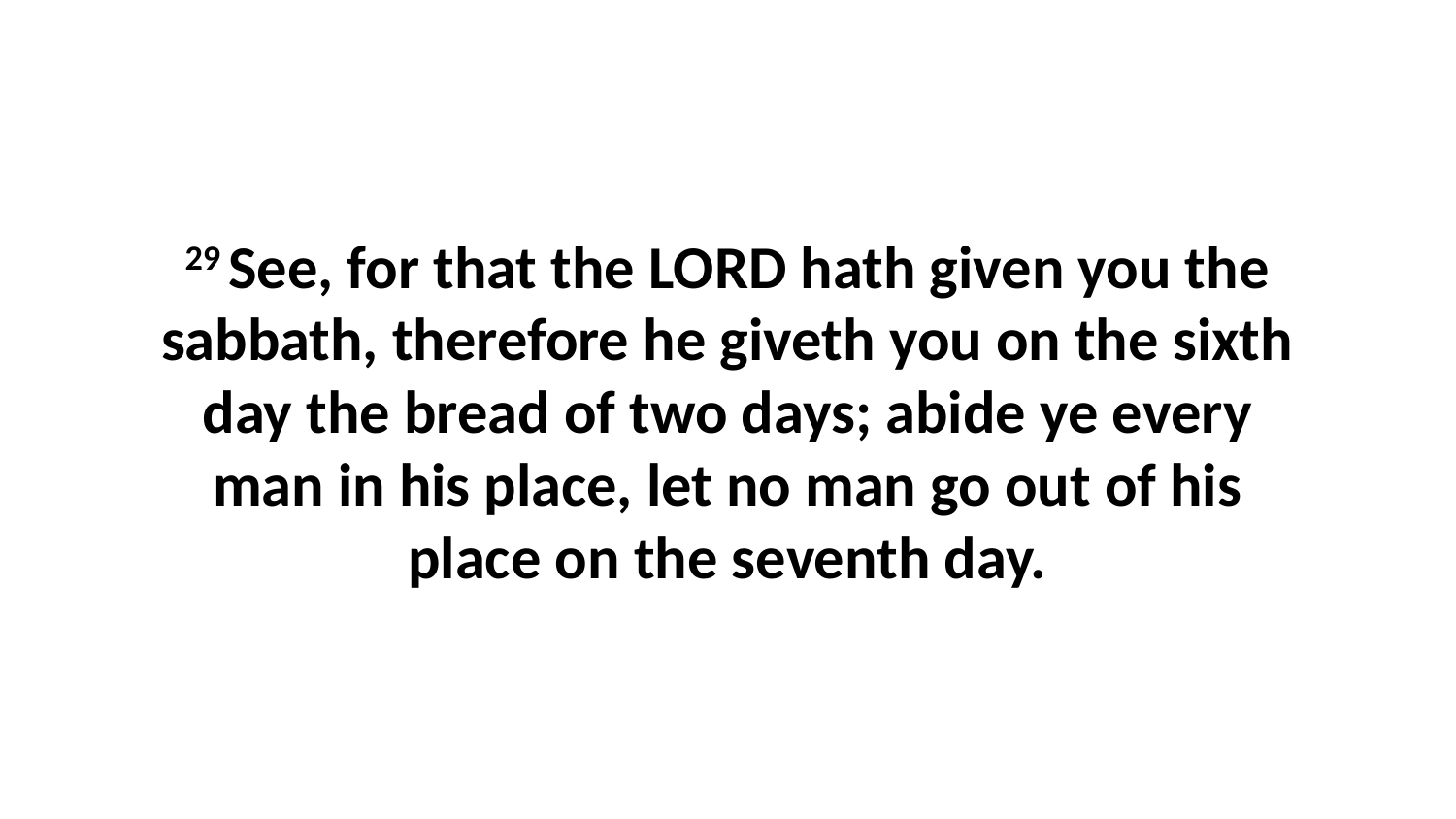

29 See, for that the LORD hath given you the sabbath, therefore he giveth you on the sixth day the bread of two days; abide ye every man in his place, let no man go out of his place on the seventh day.